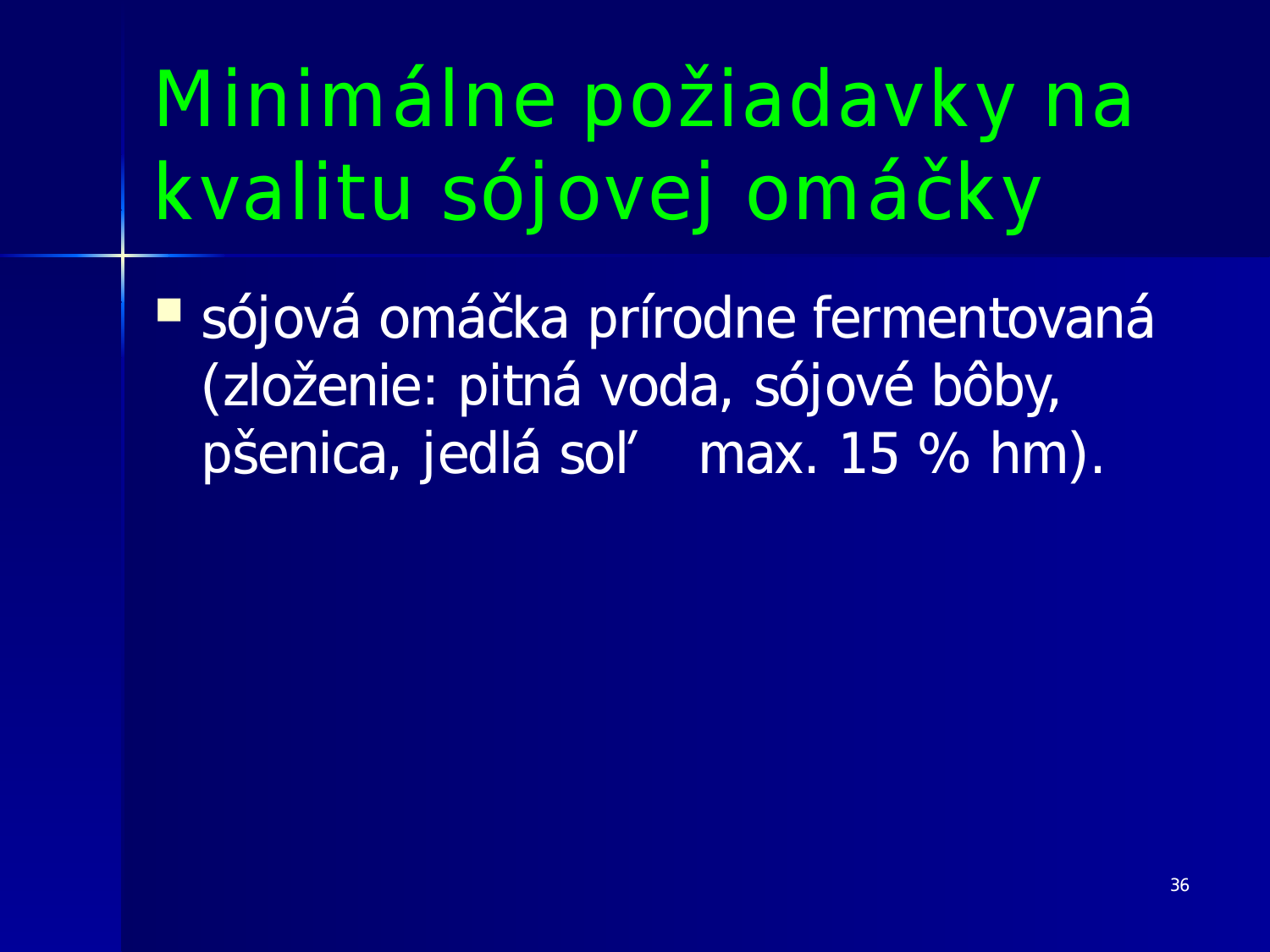

Minimálne požiadavky na kvalitu sójovej omáčky
sójová omáčka prírodne fermentovaná (zloženie: pitná voda, sójové bôby, pšenica, jedlá soľ    max. 15 % hm).
36